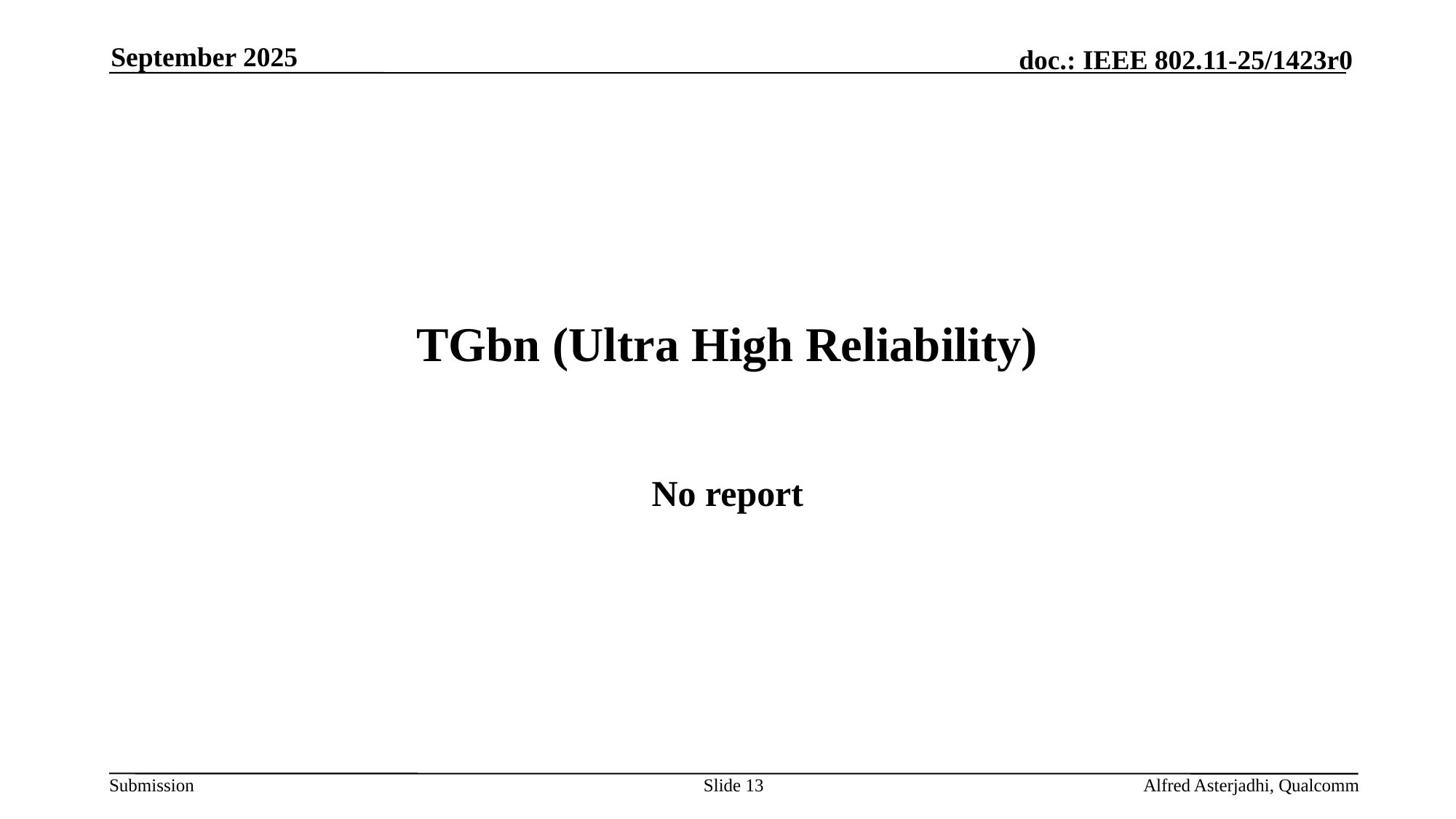

September 2025
# TGbn (Ultra High Reliability)
No report
Slide 13
Alfred Asterjadhi, Qualcomm